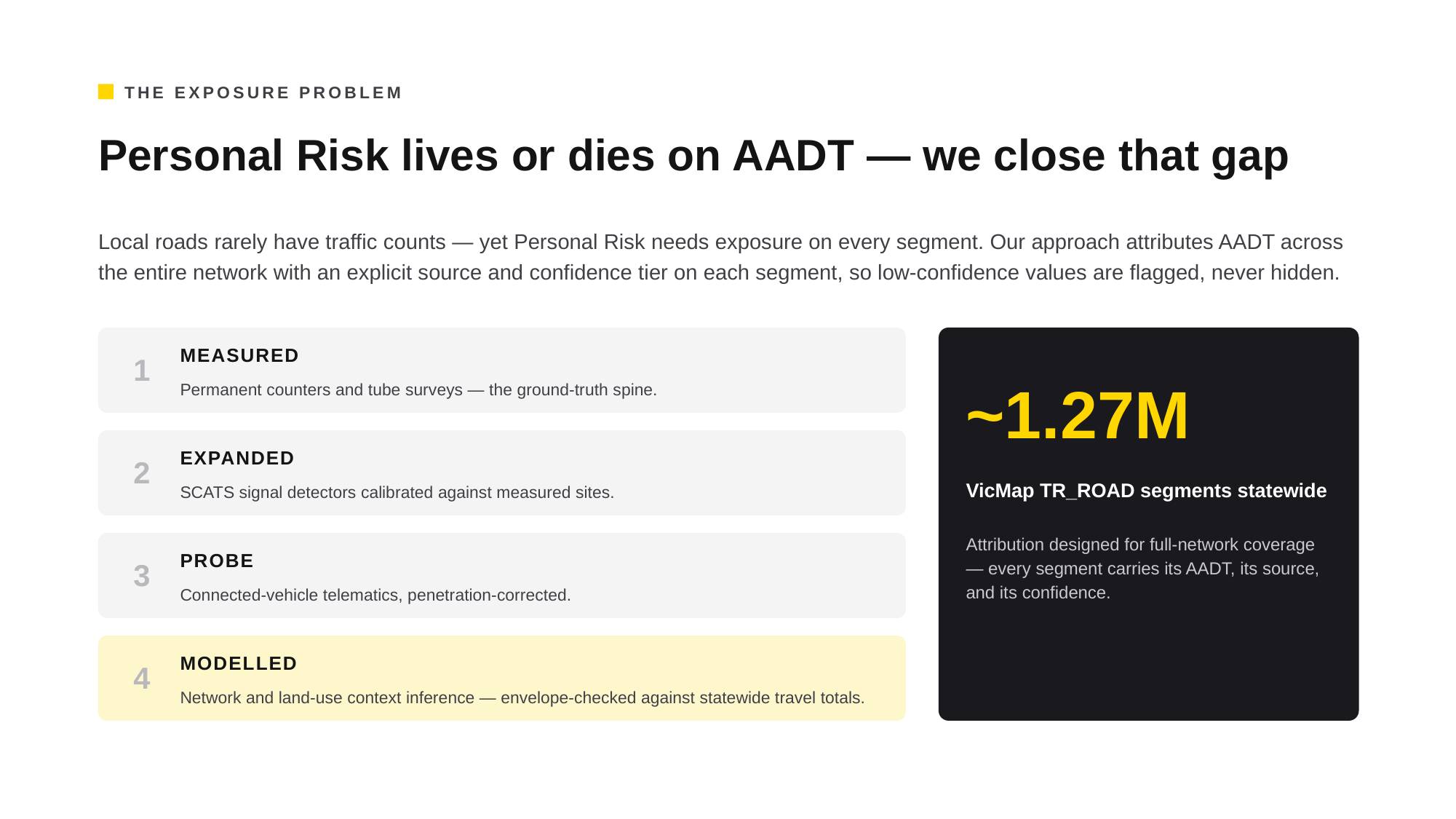

THE EXPOSURE PROBLEM

Personal Risk lives or dies on AADT — we close that gap
Local roads rarely have traffic counts — yet Personal Risk needs exposure on every segment. Our approach attributes AADT across the entire network with an explicit source and confidence tier on each segment, so low-confidence values are flagged, never hidden.

MEASURED
1
~1.27M
Permanent counters and tube surveys — the ground-truth spine.

EXPANDED
2
VicMap TR_ROAD segments statewide
SCATS signal detectors calibrated against measured sites.
Attribution designed for full-network coverage — every segment carries its AADT, its source, and its confidence.

PROBE
3
Connected-vehicle telematics, penetration-corrected.

MODELLED
4
Network and land-use context inference — envelope-checked against statewide travel totals.